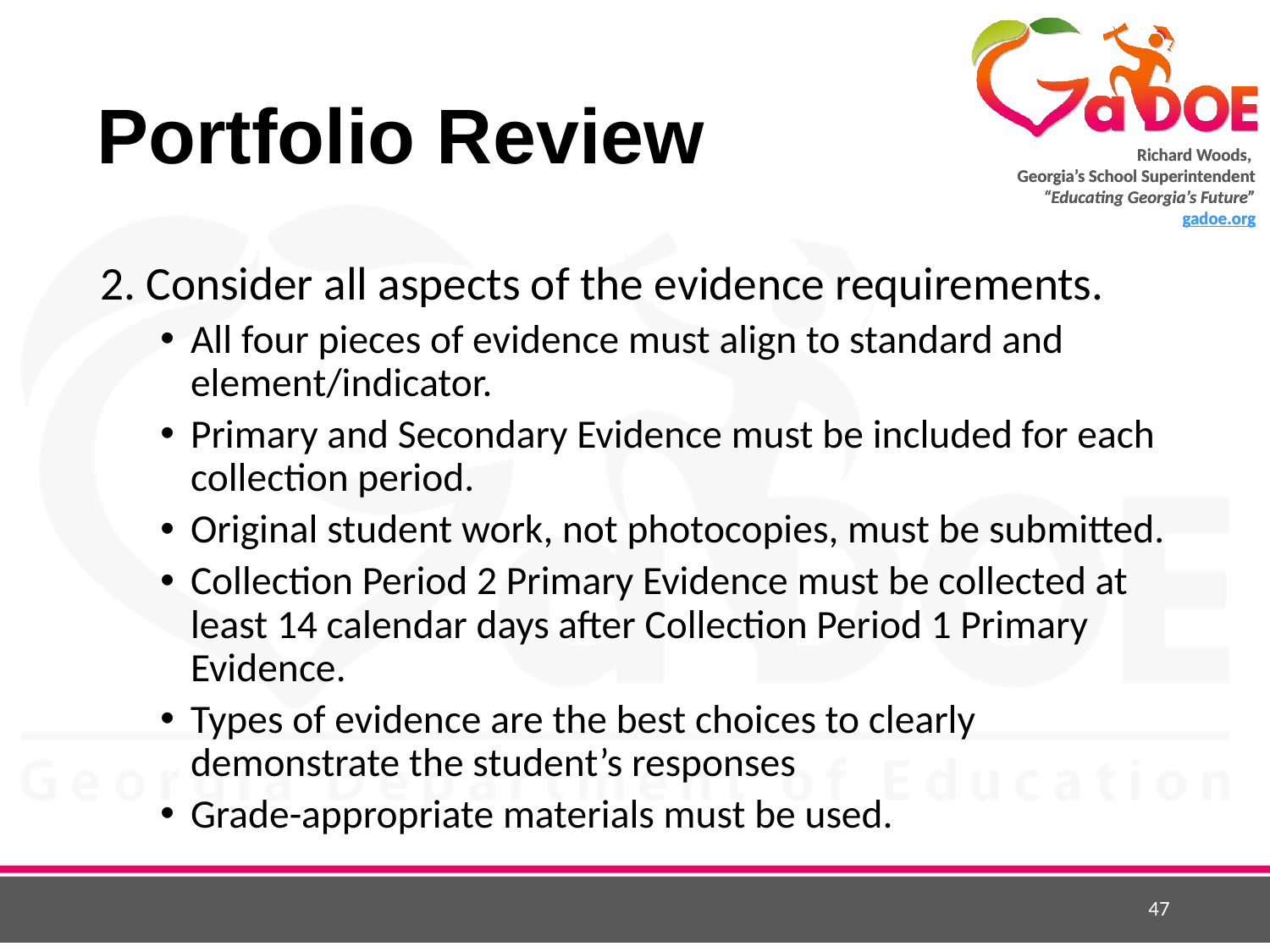

# Portfolio Review
2. Consider all aspects of the evidence requirements.
All four pieces of evidence must align to standard and element/indicator.
Primary and Secondary Evidence must be included for each collection period.
Original student work, not photocopies, must be submitted.
Collection Period 2 Primary Evidence must be collected at least 14 calendar days after Collection Period 1 Primary Evidence.
Types of evidence are the best choices to clearly demonstrate the student’s responses
Grade-appropriate materials must be used.

47